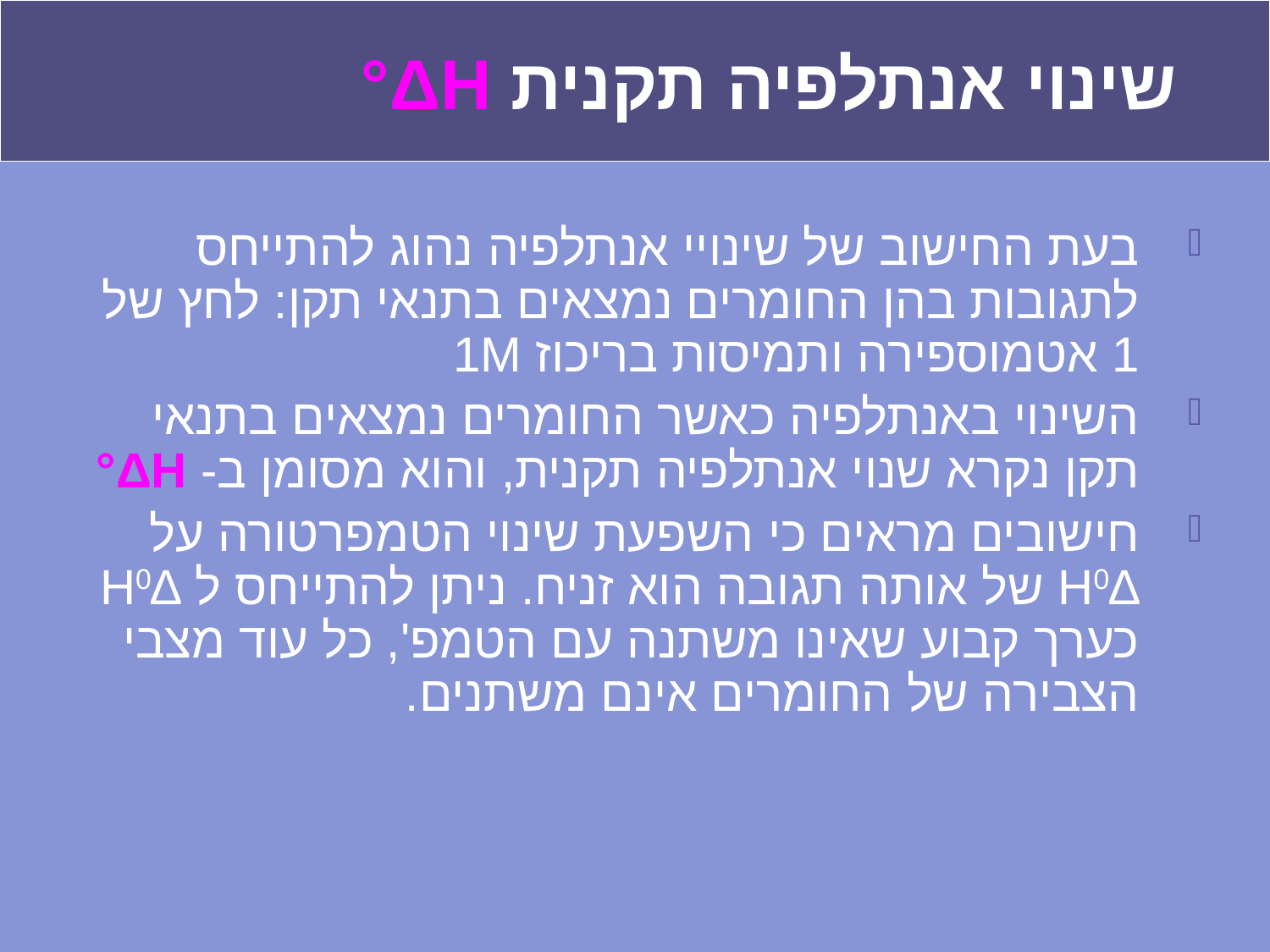

# שינוי אנתלפיה תקנית ΔH°
בעת החישוב של שינויי אנתלפיה נהוג להתייחס לתגובות בהן החומרים נמצאים בתנאי תקן: לחץ של 1 אטמוספירה ותמיסות בריכוז 1M
השינוי באנתלפיה כאשר החומרים נמצאים בתנאי תקן נקרא שנוי אנתלפיה תקנית, והוא מסומן ב- ΔH°
חישובים מראים כי השפעת שינוי הטמפרטורה על  ∆H0 של אותה תגובה הוא זניח. ניתן להתייחס ל ∆H0 כערך קבוע שאינו משתנה עם הטמפ', כל עוד מצבי הצבירה של החומרים אינם משתנים.